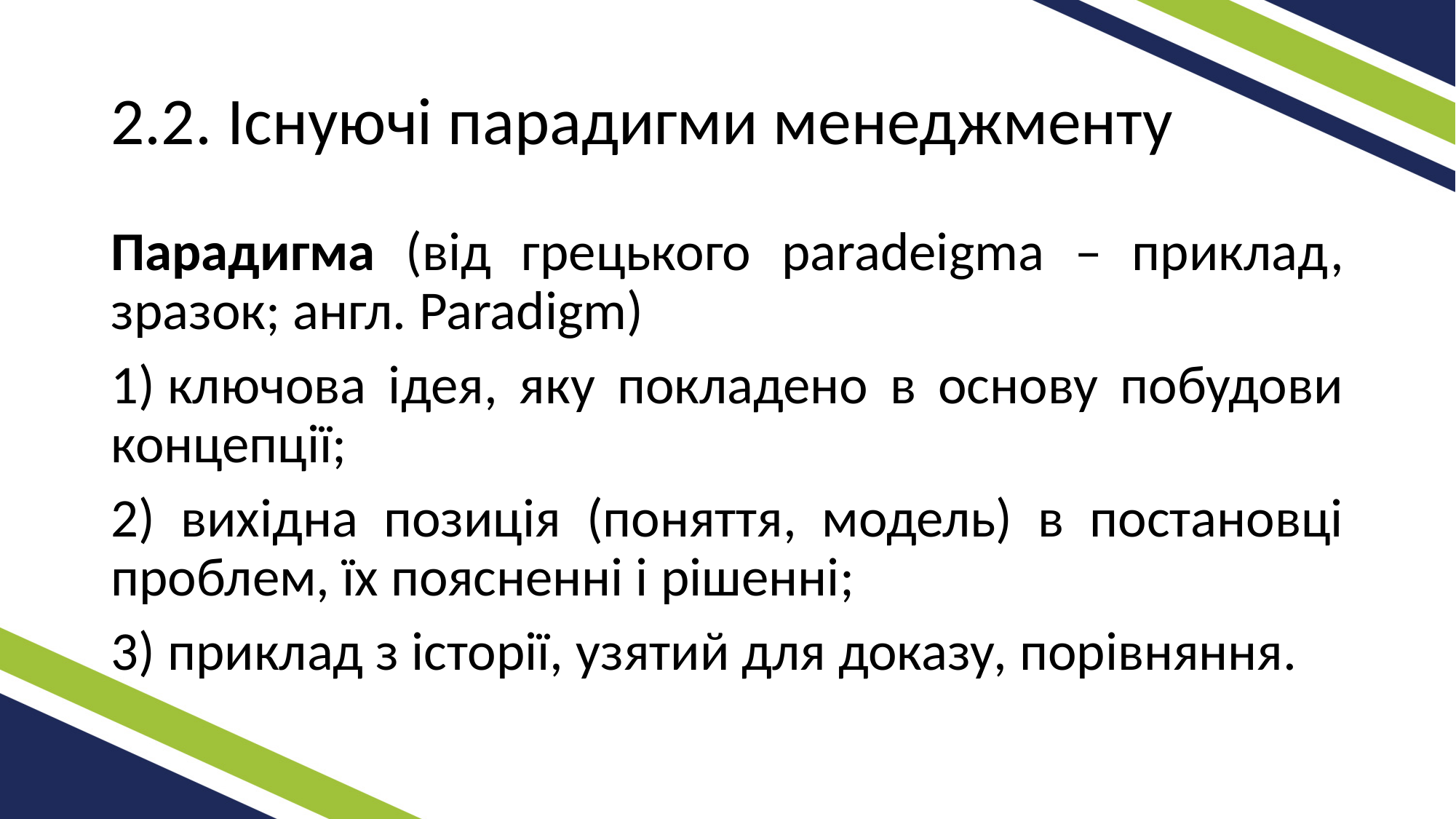

# 2.2. Існуючі парадигми менеджменту
Парадигма (від грецького paradeigma – приклад, зразок; англ. Paradigm)
1) ключова ідея, яку покладено в основу побудови концепції;
2) вихідна позиція (поняття, модель) в постановці проблем, їх поясненні і рішенні;
3) приклад з історії, узятий для доказу, порівняння.